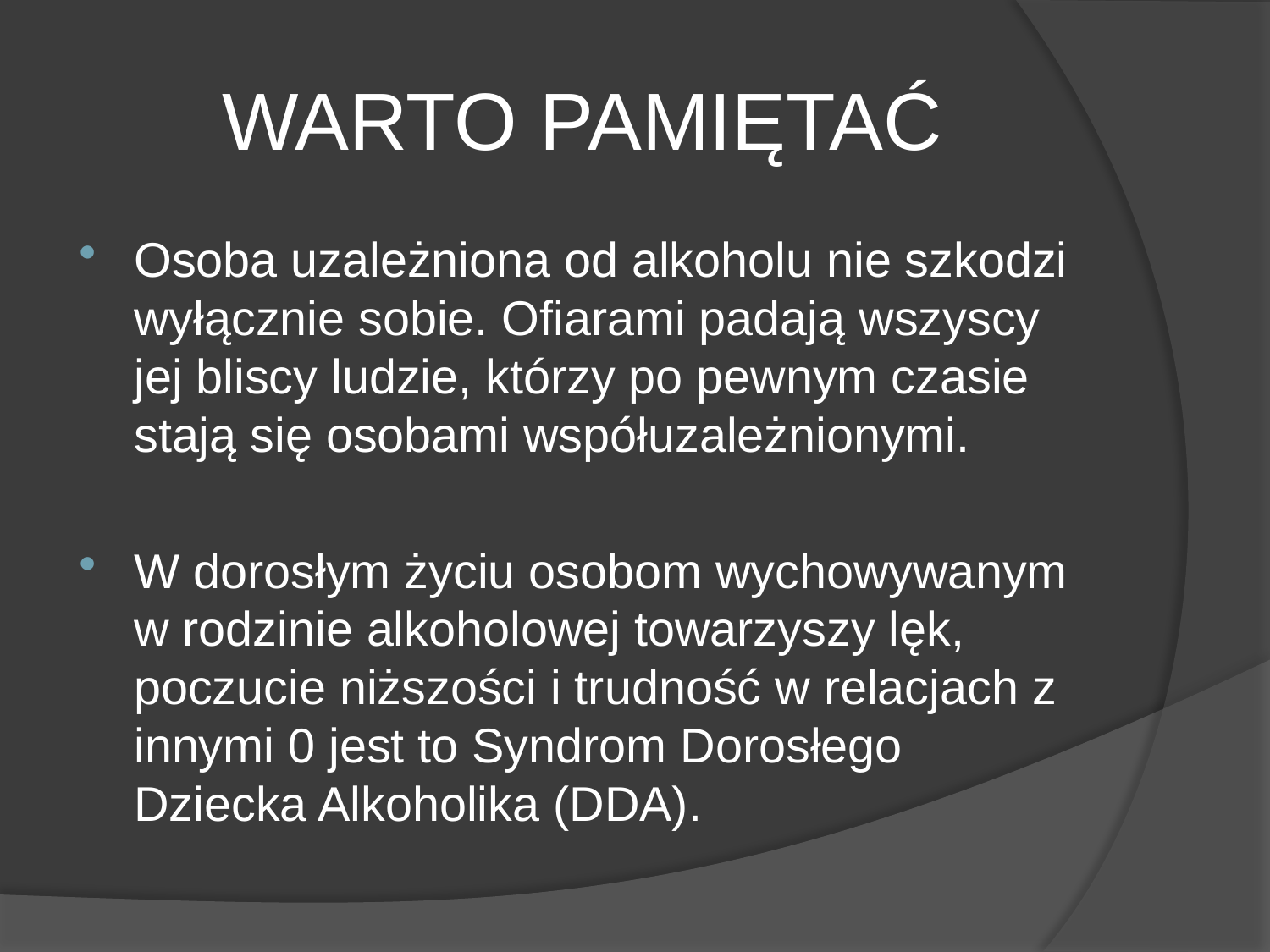

# WARTO PAMIĘTAĆ
Osoba uzależniona od alkoholu nie szkodzi wyłącznie sobie. Ofiarami padają wszyscy jej bliscy ludzie, którzy po pewnym czasie stają się osobami współuzależnionymi.

W dorosłym życiu osobom wychowywanym w rodzinie alkoholowej towarzyszy lęk, poczucie niższości i trudność w relacjach z innymi 0 jest to Syndrom Dorosłego Dziecka Alkoholika (DDA).